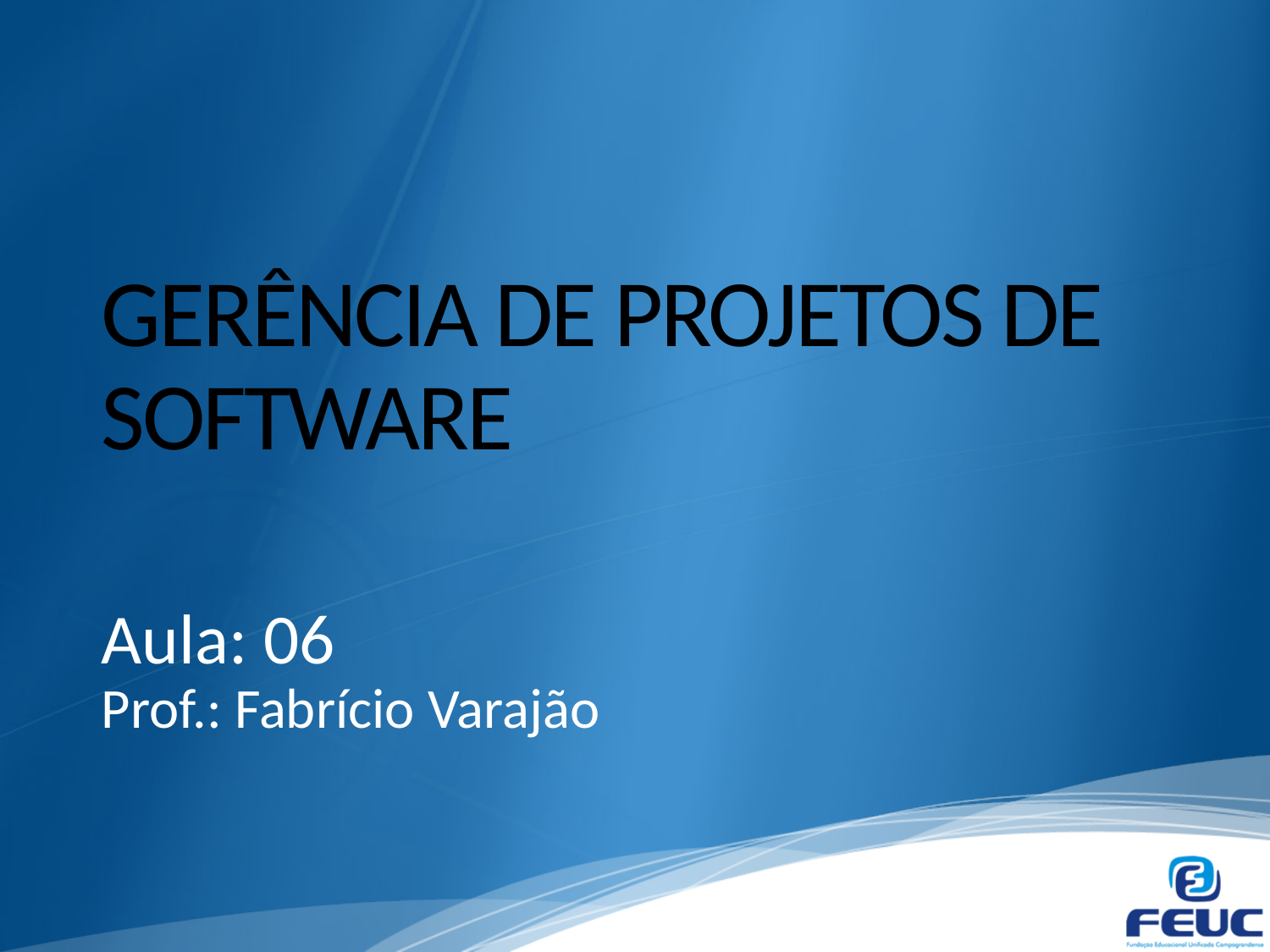

# GERÊNCIA DE PROJETOS DE SOFTWARE
Aula: 06
Prof.: Fabrício Varajão